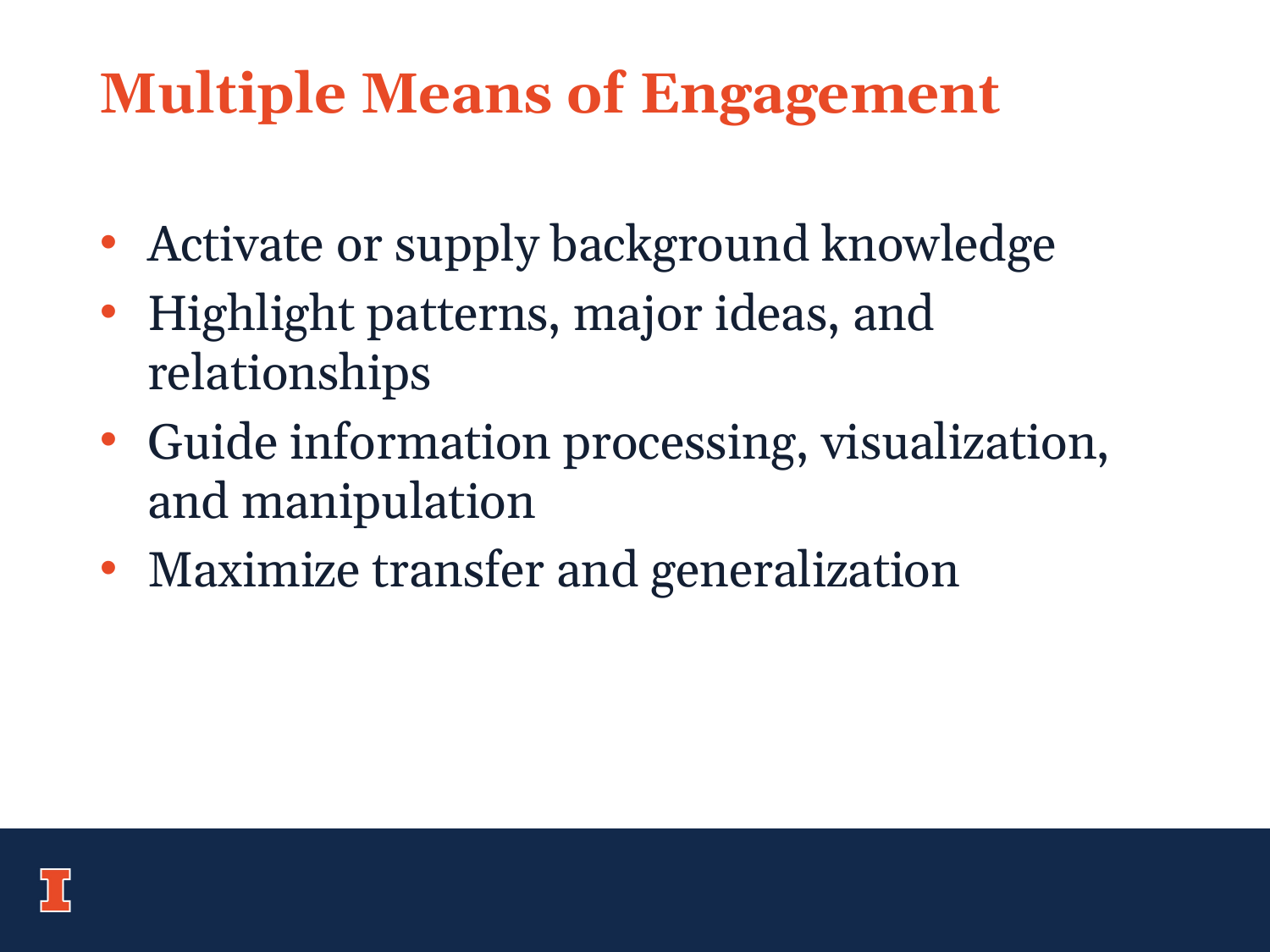

# Multiple Means of Engagement
Activate or supply background knowledge
Highlight patterns, major ideas, and relationships
Guide information processing, visualization, and manipulation
Maximize transfer and generalization